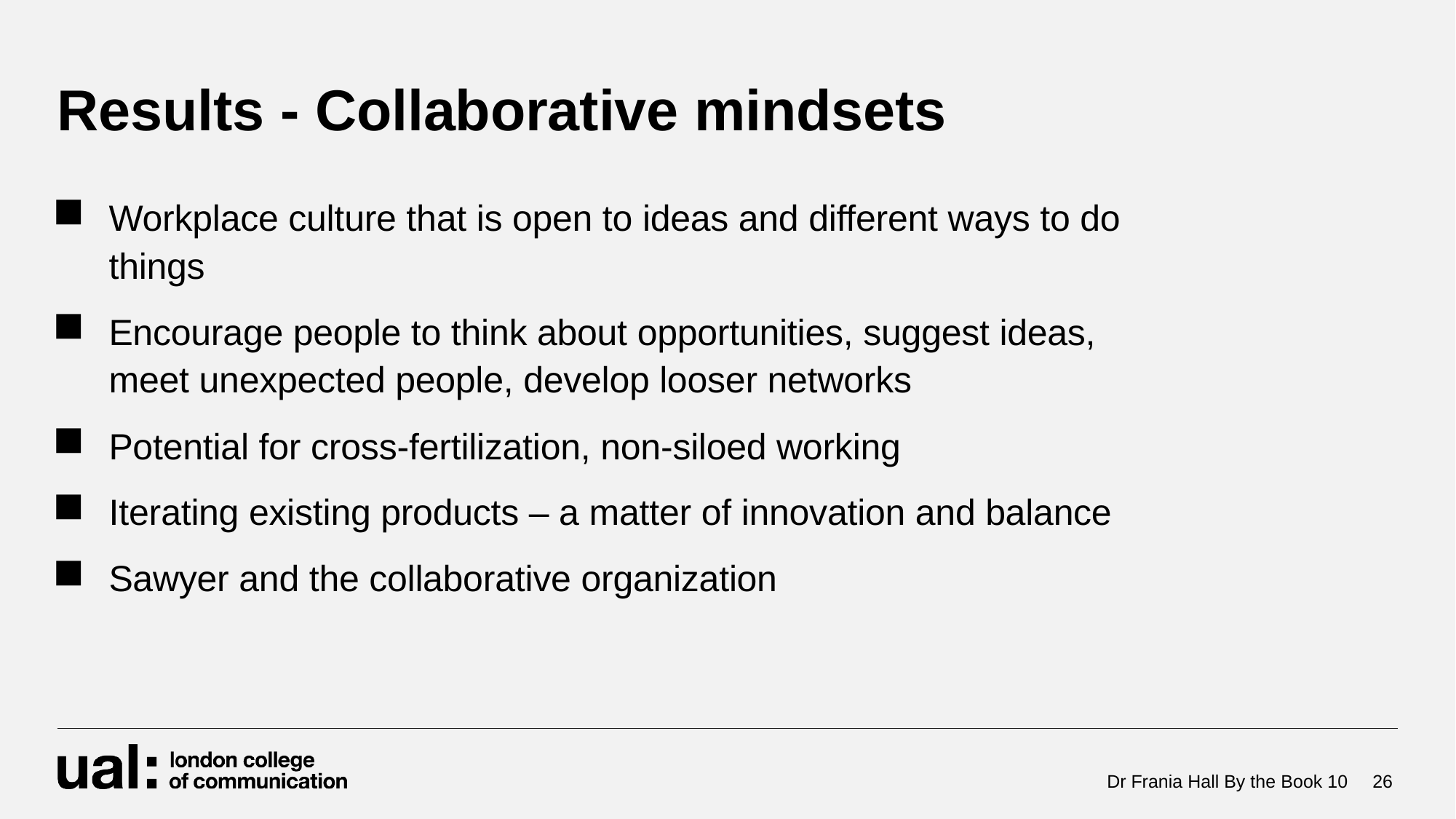

# Results - Collaborative mindsets
Workplace culture that is open to ideas and different ways to do things
Encourage people to think about opportunities, suggest ideas, meet unexpected people, develop looser networks
Potential for cross-fertilization, non-siloed working
Iterating existing products – a matter of innovation and balance
Sawyer and the collaborative organization

Dr Frania Hall By the Book 10
26